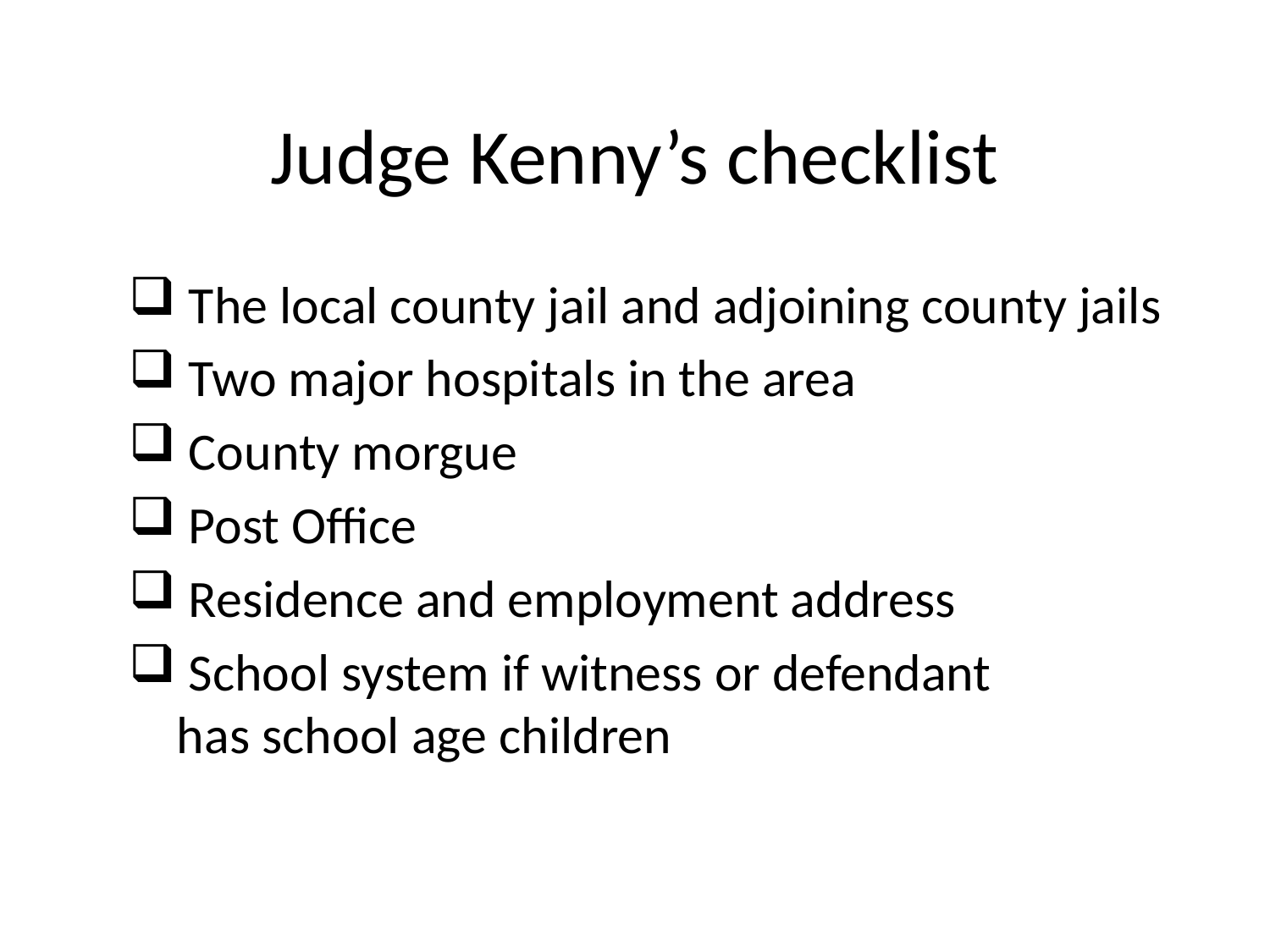

# Judge Kenny’s checklist
 The local county jail and adjoining county jails
 Two major hospitals in the area
 County morgue
 Post Office
 Residence and employment address
 School system if witness or defendant     has school age children